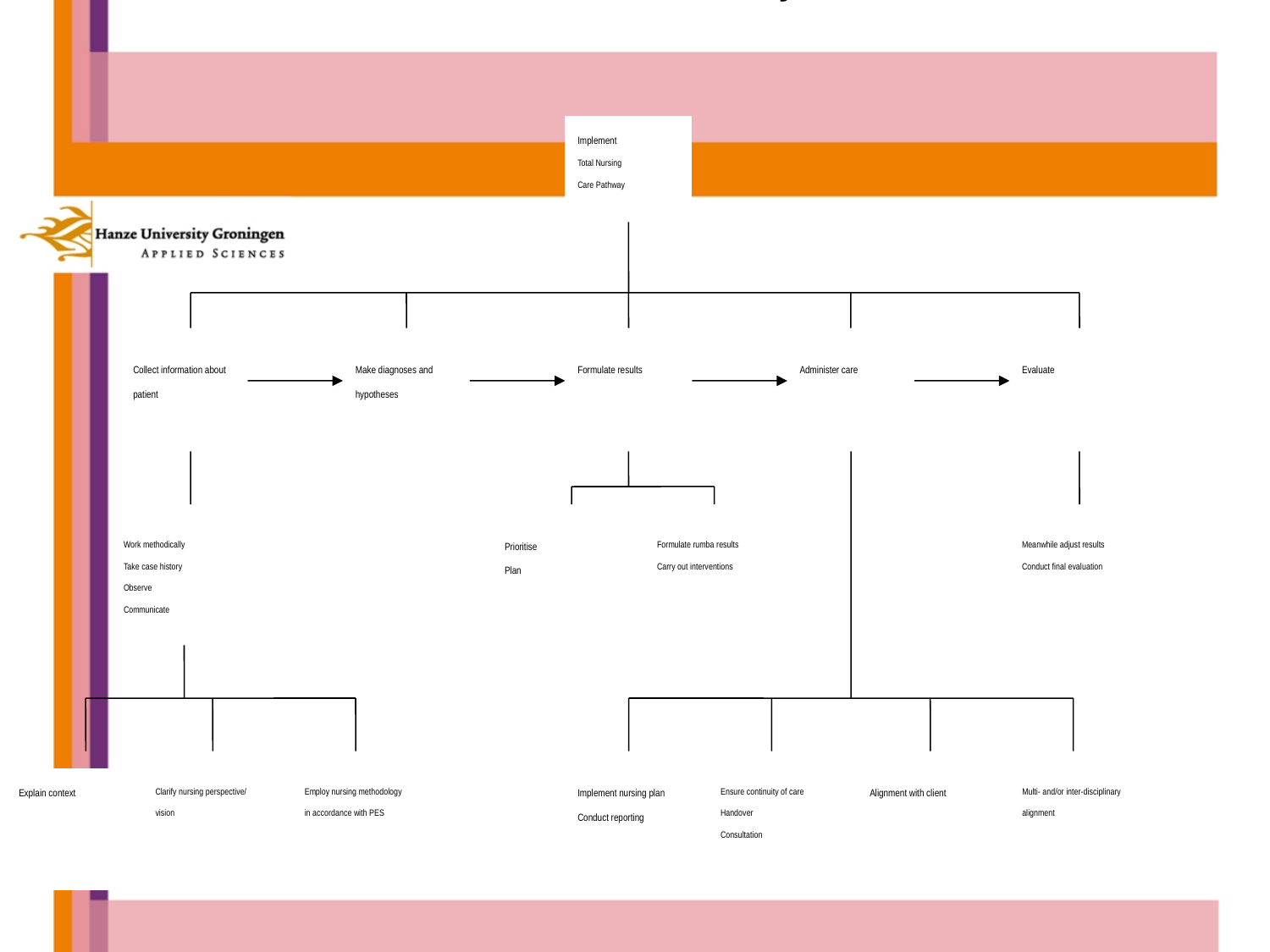

# KC 1 Service 1 Task analysis

Implement
Total Nursing
Care Pathway

Collect information about patient
Make diagnoses and hypotheses
Formulate results
Administer care
Evaluate

Work methodically
Take case history
Observe
Communicate
Prioritise
Plan
Formulate rumba results
Carry out interventions
Meanwhile adjust results
Conduct final evaluation

Explain context
Clarify nursing perspective/
vision
Employ nursing methodology in accordance with PES
Implement nursing plan
Conduct reporting
Ensure continuity of care
Handover
Consultation

Alignment with client
Multi- and/or inter-disciplinary alignment